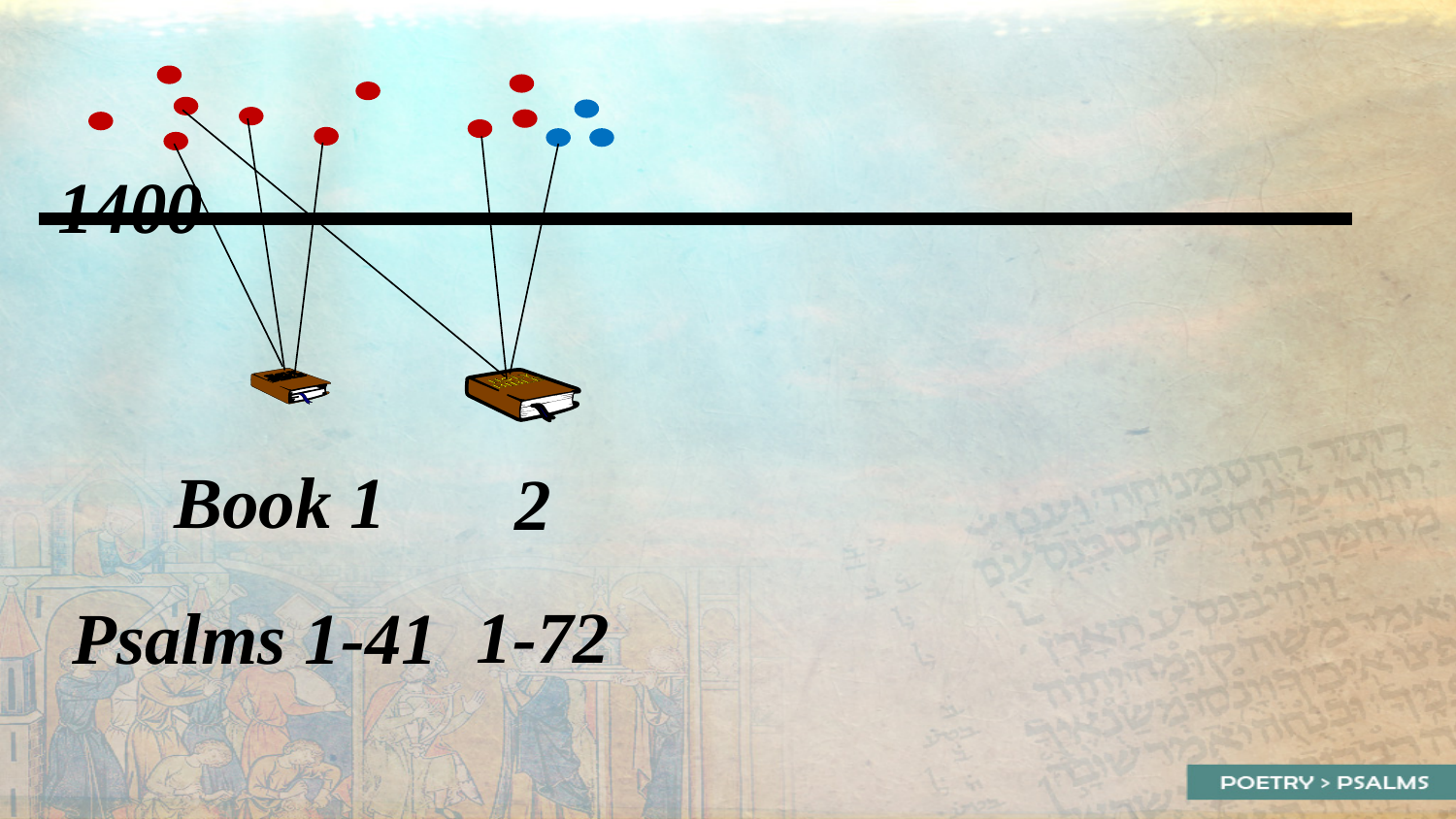

1400

Book 1
2
1-72
Psalms 1-41
8